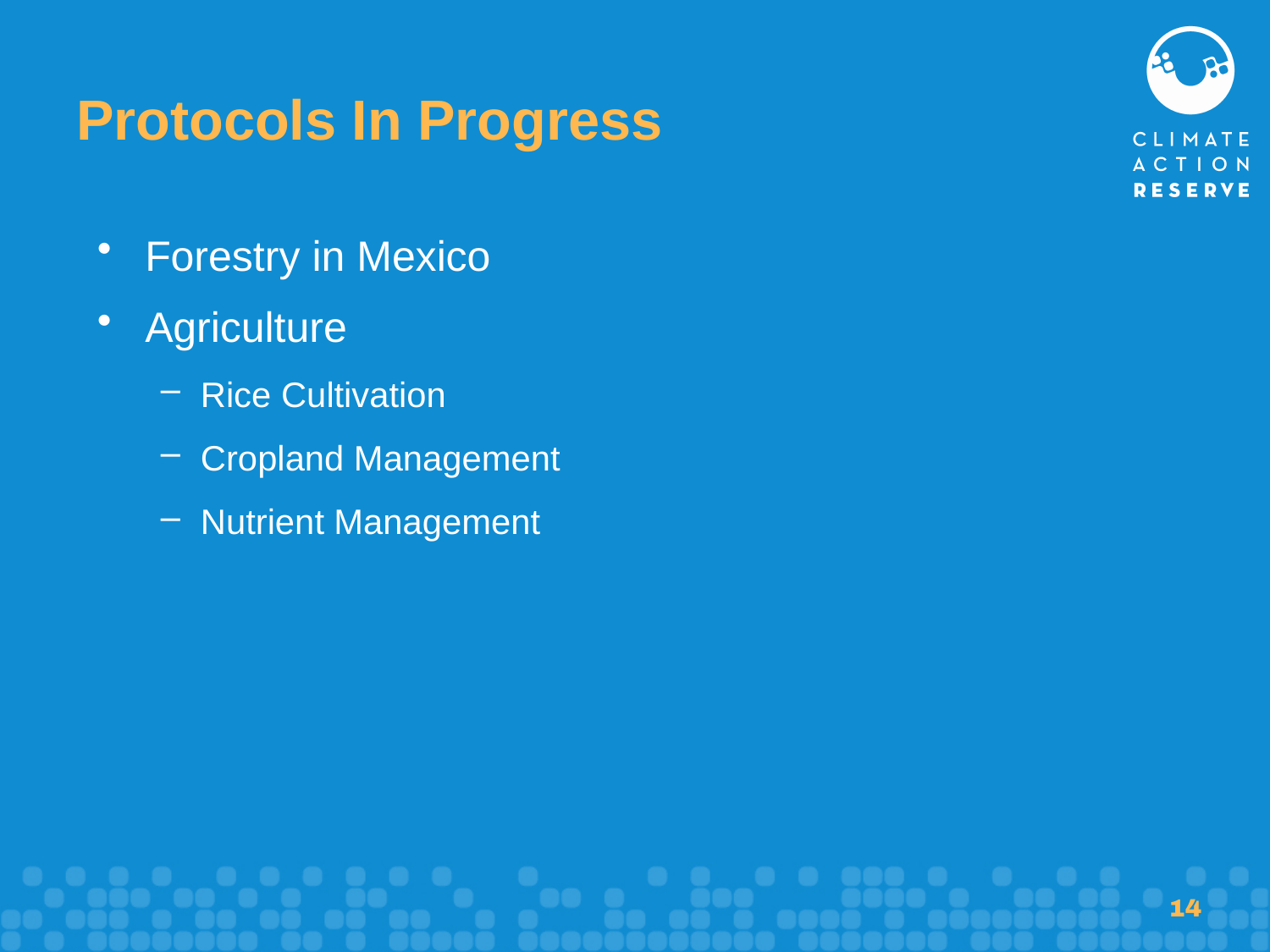

# Protocols In Progress
Forestry in Mexico
Agriculture
Rice Cultivation
Cropland Management
Nutrient Management